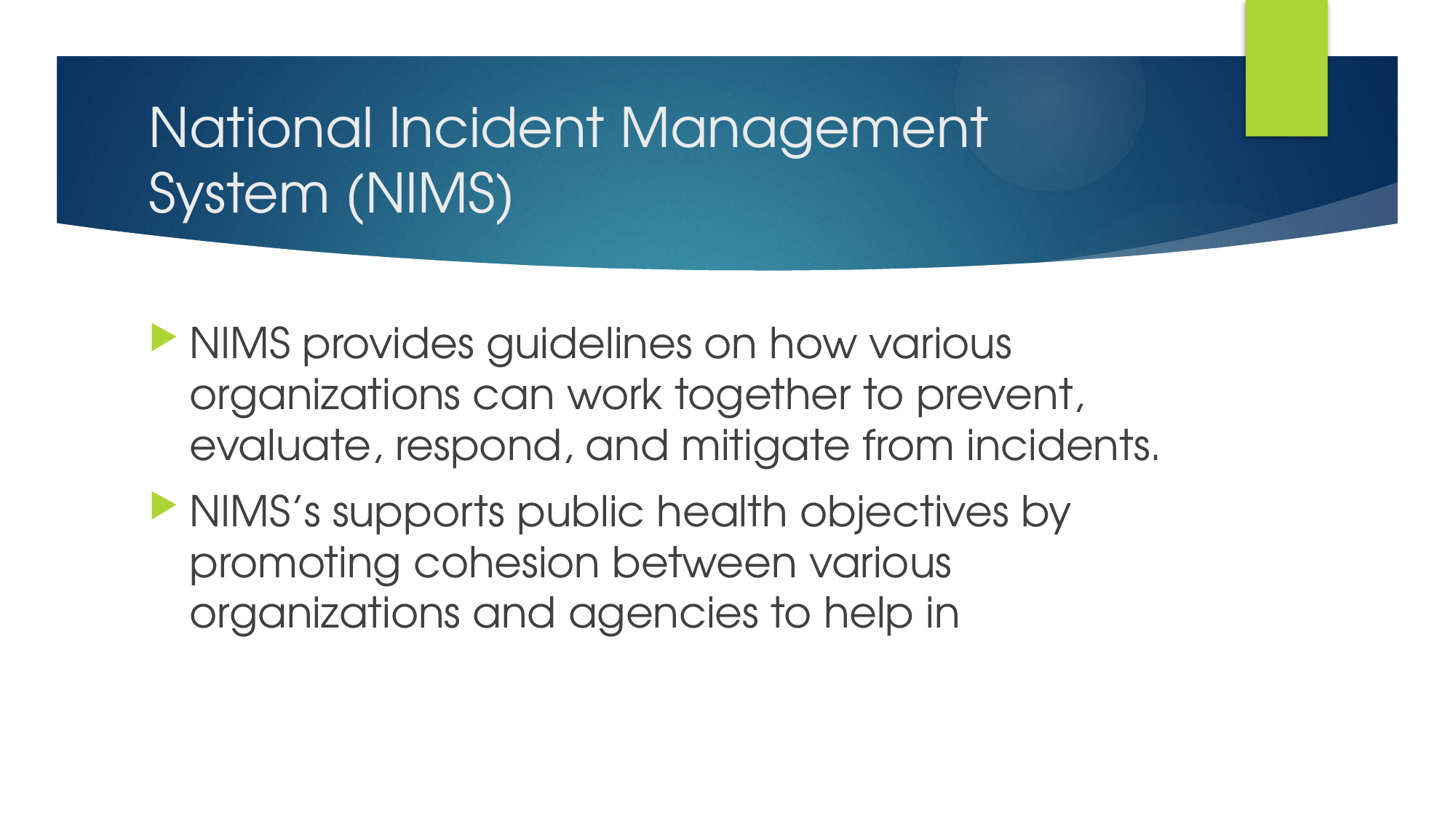

# National Incident Management System (NIMS)
NIMS provides guidelines on how various organizations can work together to prevent, evaluate, respond, and mitigate from incidents.
NIMS’s supports public health objectives by promoting cohesion between various organizations and agencies to help in